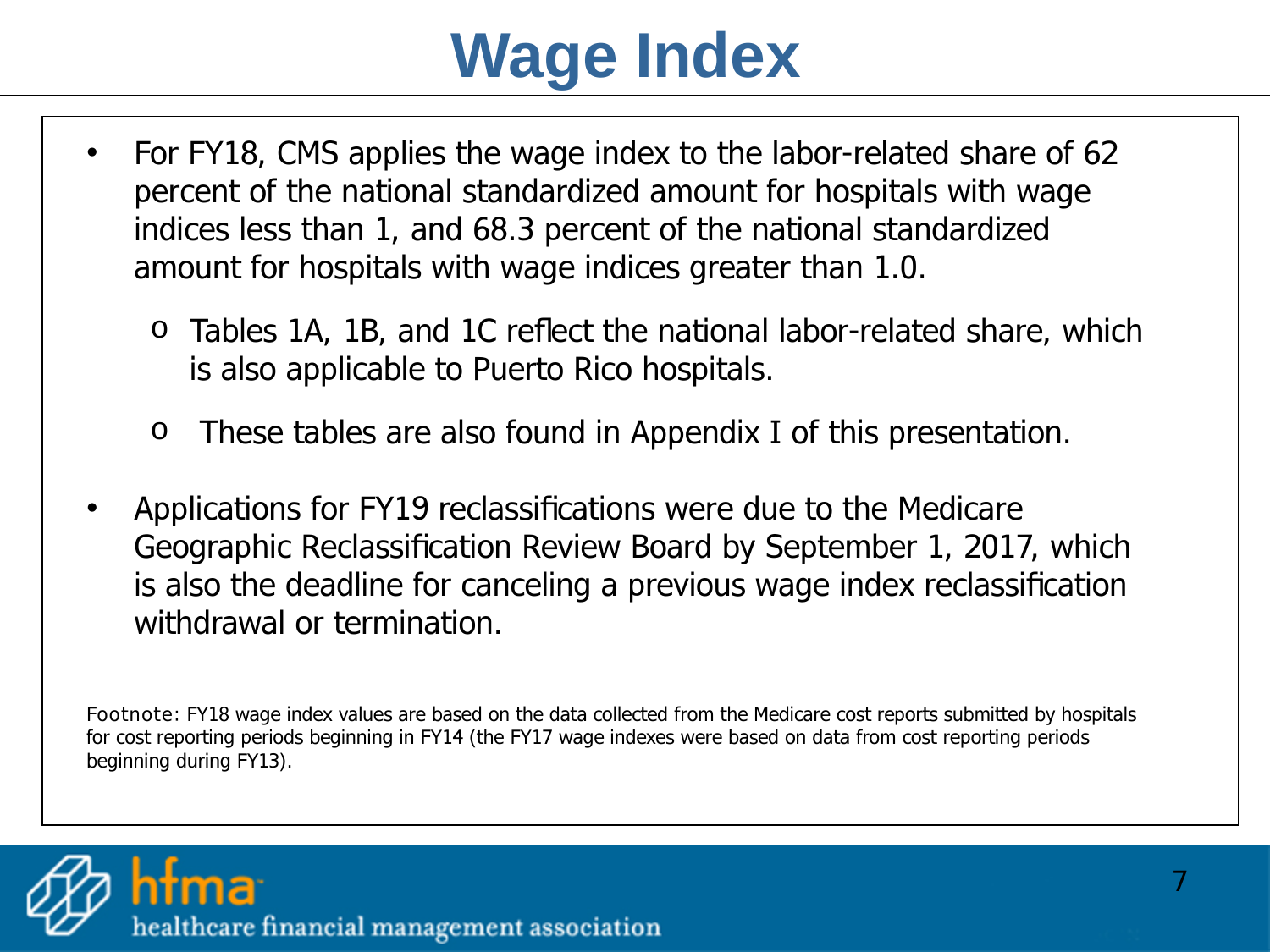

Wage Index

For FY18, CMS applies the wage index to the labor-related share of 62 percent of the national standardized amount for hospitals with wage indices less than 1, and 68.3 percent of the national standardized amount for hospitals with wage indices greater than 1.0.

Tables 1A, 1B, and 1C reflect the national labor-related share, which is also applicable to Puerto Rico hospitals.

 These tables are also found in Appendix I of this presentation.

Applications for FY19 reclassifications were due to the Medicare Geographic Reclassification Review Board by September 1, 2017, which is also the deadline for canceling a previous wage index reclassification withdrawal or termination.

Footnote: FY18 wage index values are based on the data collected from the Medicare cost reports submitted by hospitals for cost reporting periods beginning in FY14 (the FY17 wage indexes were based on data from cost reporting periods beginning during FY13).

7